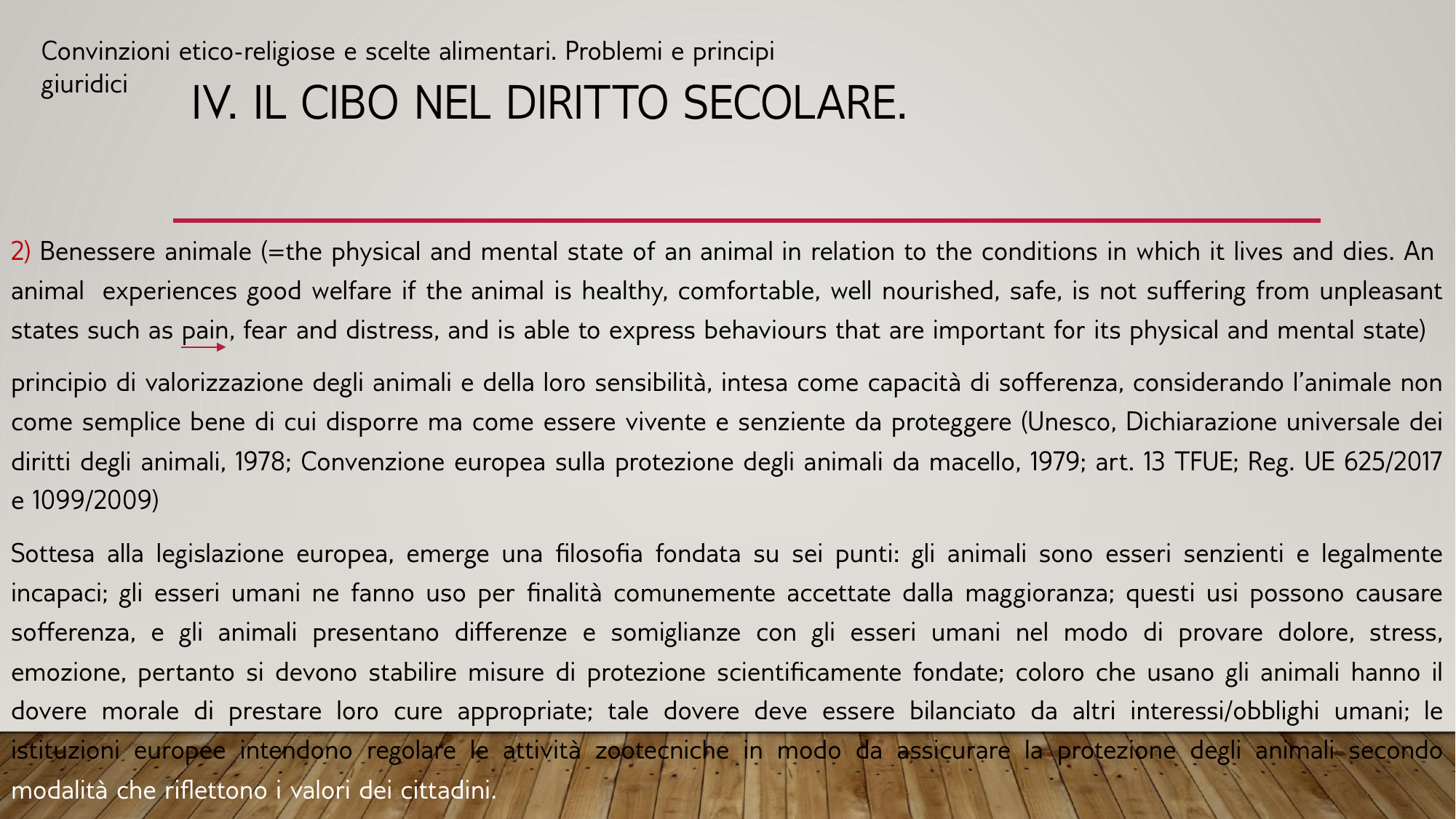

Convinzioni etico-religiose e scelte alimentari. Problemi e principi giuridici
# IV. IL CIBO NEL DIRITTO SECOLARE.
2) Benessere animale (=the physical and mental state of an animal in relation to the conditions in which it lives and dies. An  animal  experiences good welfare if the animal is healthy, comfortable, well nourished, safe, is not suffering from unpleasant states such as pain, fear and distress, and is able to express behaviours that are important for its physical and mental state)
principio di valorizzazione degli animali e della loro sensibilità, intesa come capacità di sofferenza, considerando l’animale non come semplice bene di cui disporre ma come essere vivente e senziente da proteggere (Unesco, Dichiarazione universale dei diritti degli animali, 1978; Convenzione europea sulla protezione degli animali da macello, 1979; art. 13 TFUE; Reg. UE 625/2017 e 1099/2009)
Sottesa alla legislazione europea, emerge una filosofia fondata su sei punti: gli animali sono esseri senzienti e legalmente incapaci; gli esseri umani ne fanno uso per finalità comunemente accettate dalla maggioranza; questi usi possono causare sofferenza, e gli animali presentano differenze e somiglianze con gli esseri umani nel modo di provare dolore, stress, emozione, pertanto si devono stabilire misure di protezione scientificamente fondate; coloro che usano gli animali hanno il dovere morale di prestare loro cure appropriate; tale dovere deve essere bilanciato da altri interessi/obblighi umani; le istituzioni europee intendono regolare le attività zootecniche in modo da assicurare la protezione degli animali secondo modalità che riflettono i valori dei cittadini.